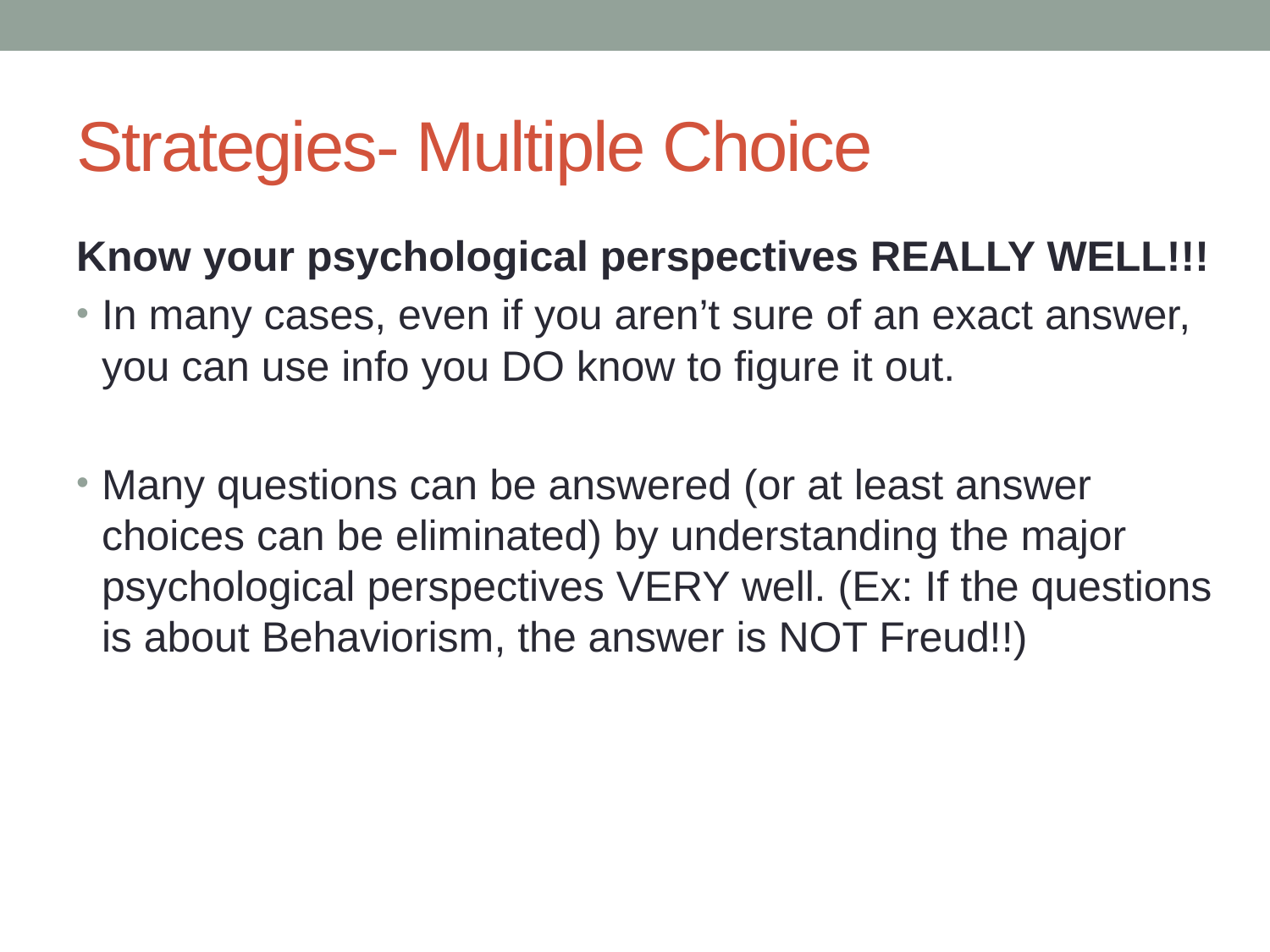

# Strategies- Multiple Choice
Know your psychological perspectives REALLY WELL!!!
In many cases, even if you aren’t sure of an exact answer, you can use info you DO know to figure it out.

Many questions can be answered (or at least answer choices can be eliminated) by understanding the major psychological perspectives VERY well. (Ex: If the questions is about Behaviorism, the answer is NOT Freud!!)